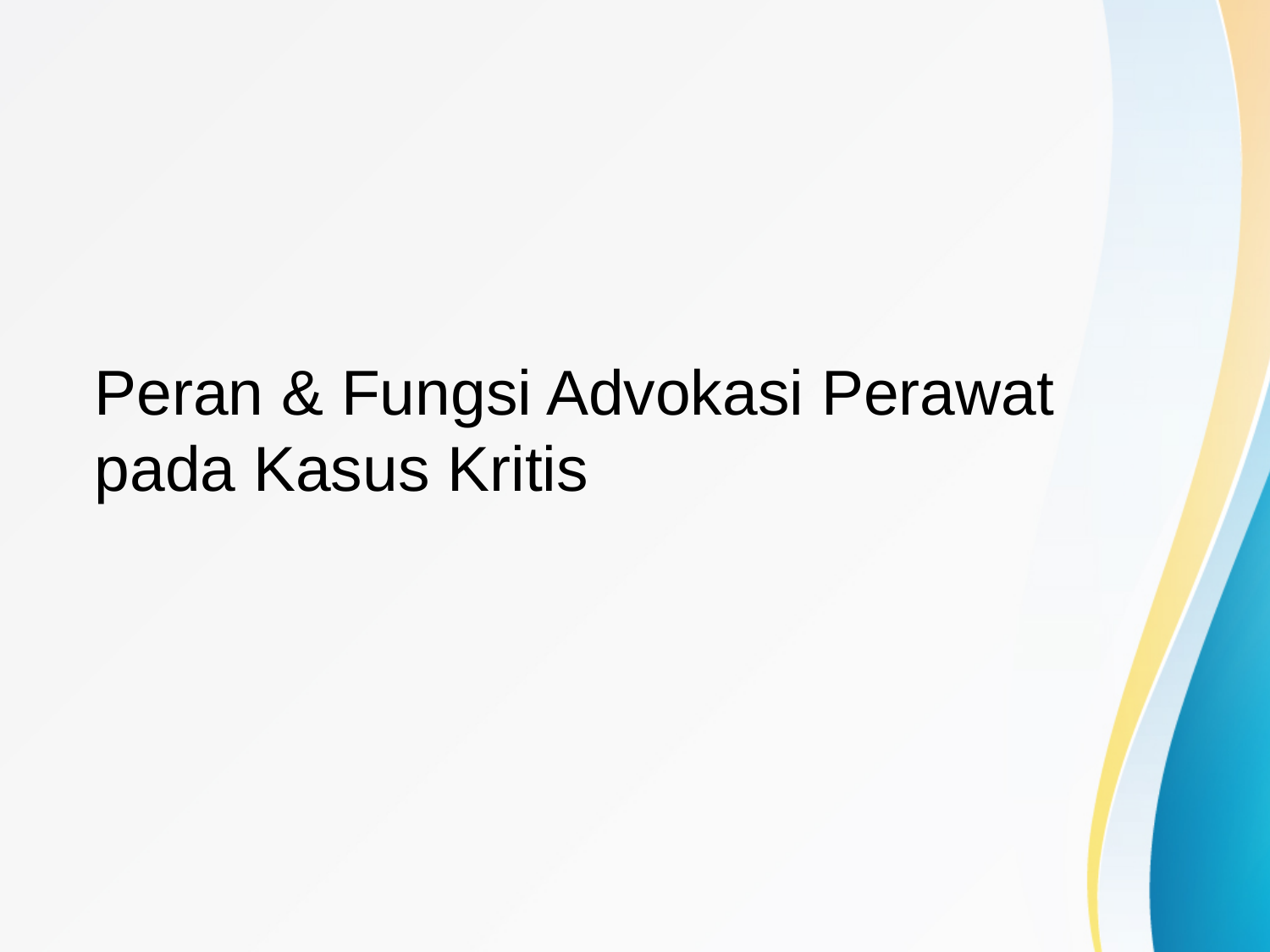

# Peran & Fungsi Advokasi Perawat pada Kasus Kritis